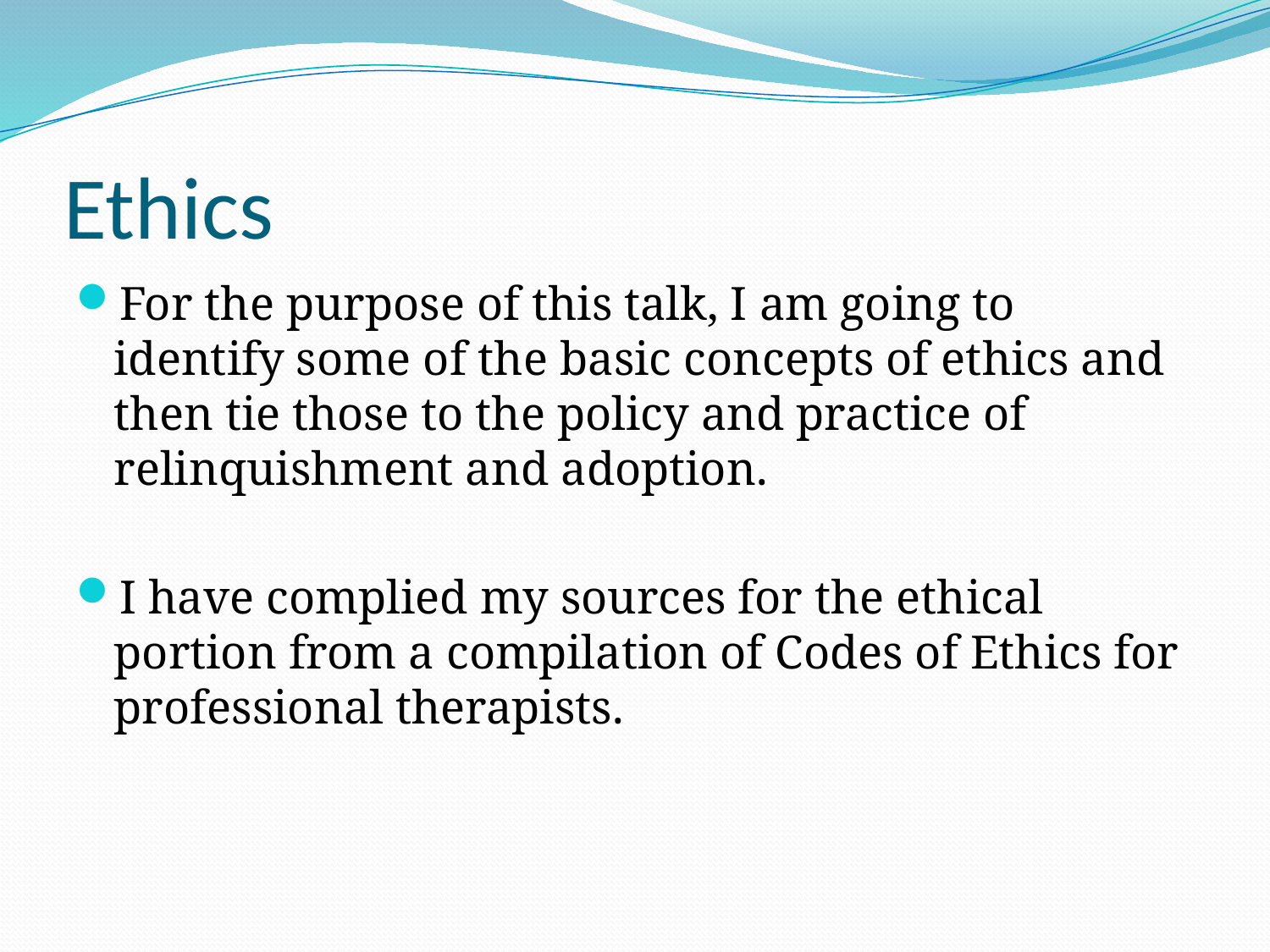

# Ethics
For the purpose of this talk, I am going to identify some of the basic concepts of ethics and then tie those to the policy and practice of relinquishment and adoption.

I have complied my sources for the ethical portion from a compilation of Codes of Ethics for professional therapists.